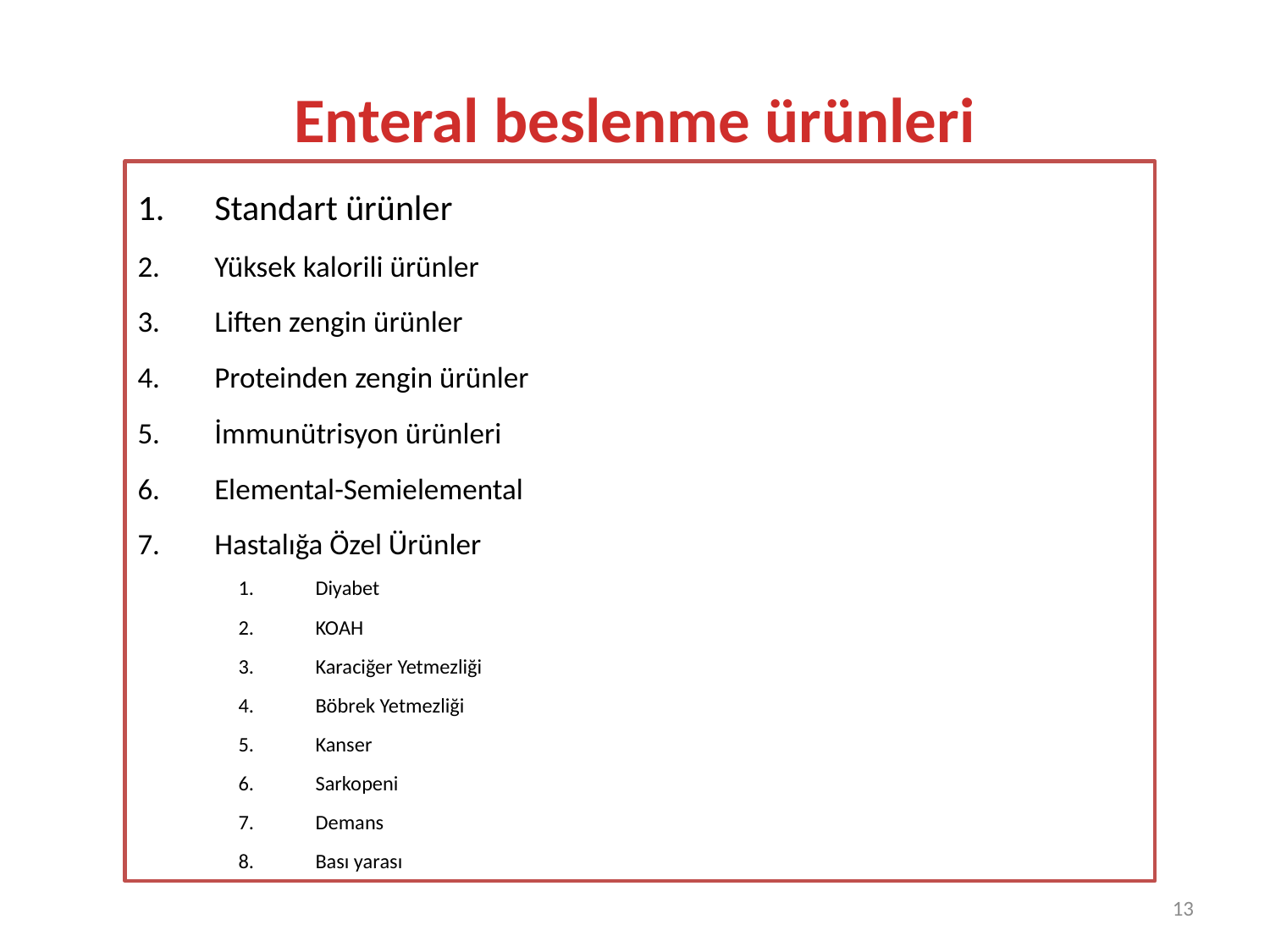

Enteral beslenme ürünleri
Standart ürünler
Yüksek kalorili ürünler
Liften zengin ürünler
Proteinden zengin ürünler
İmmunütrisyon ürünleri
Elemental-Semielemental
Hastalığa Özel Ürünler
Diyabet
KOAH
Karaciğer Yetmezliği
Böbrek Yetmezliği
Kanser
Sarkopeni
Demans
Bası yarası

13